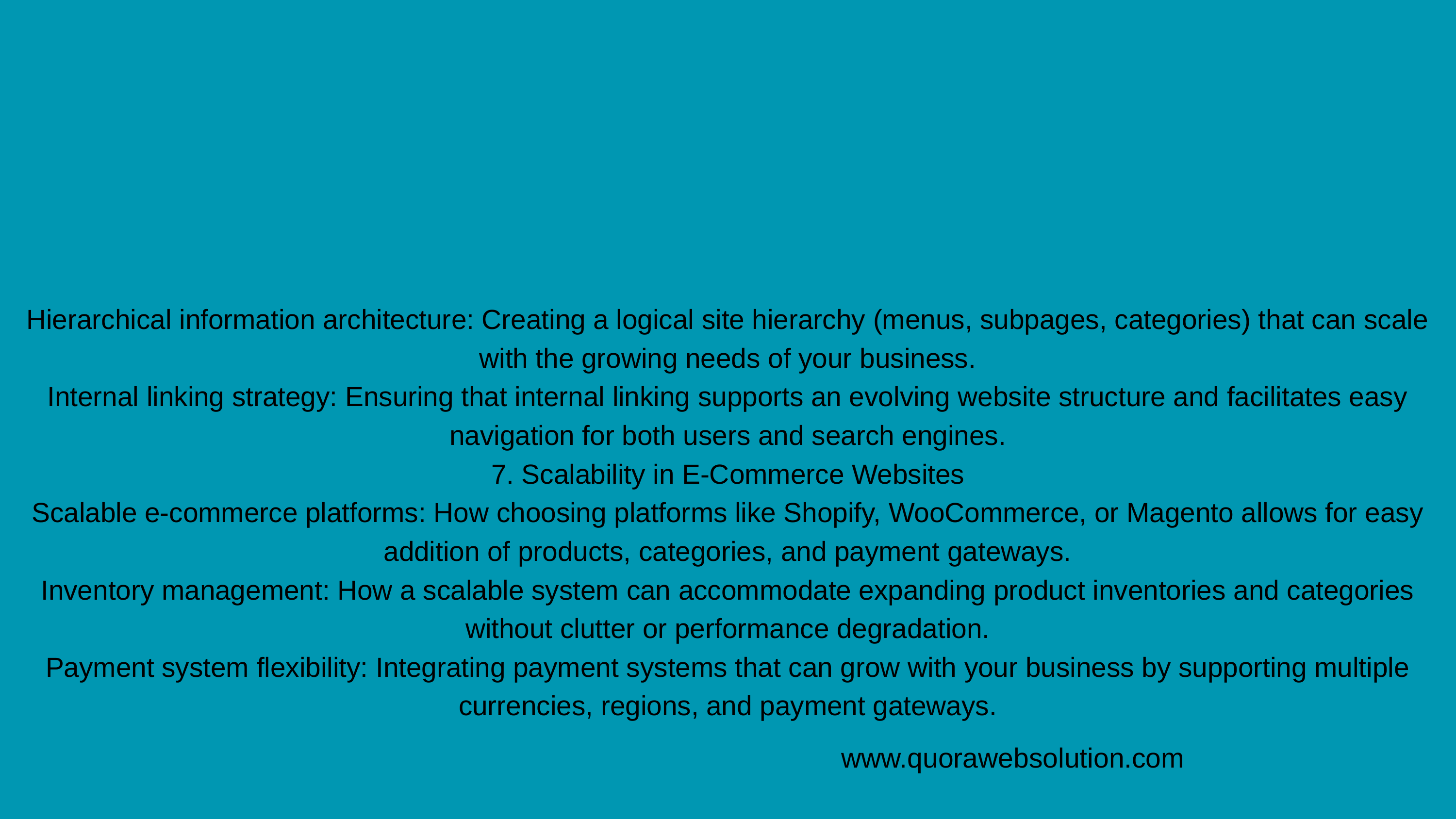

Hierarchical information architecture: Creating a logical site hierarchy (menus, subpages, categories) that can scale with the growing needs of your business.
Internal linking strategy: Ensuring that internal linking supports an evolving website structure and facilitates easy navigation for both users and search engines.
7. Scalability in E-Commerce Websites
Scalable e-commerce platforms: How choosing platforms like Shopify, WooCommerce, or Magento allows for easy addition of products, categories, and payment gateways.
Inventory management: How a scalable system can accommodate expanding product inventories and categories without clutter or performance degradation.
Payment system flexibility: Integrating payment systems that can grow with your business by supporting multiple currencies, regions, and payment gateways.
www.quorawebsolution.com